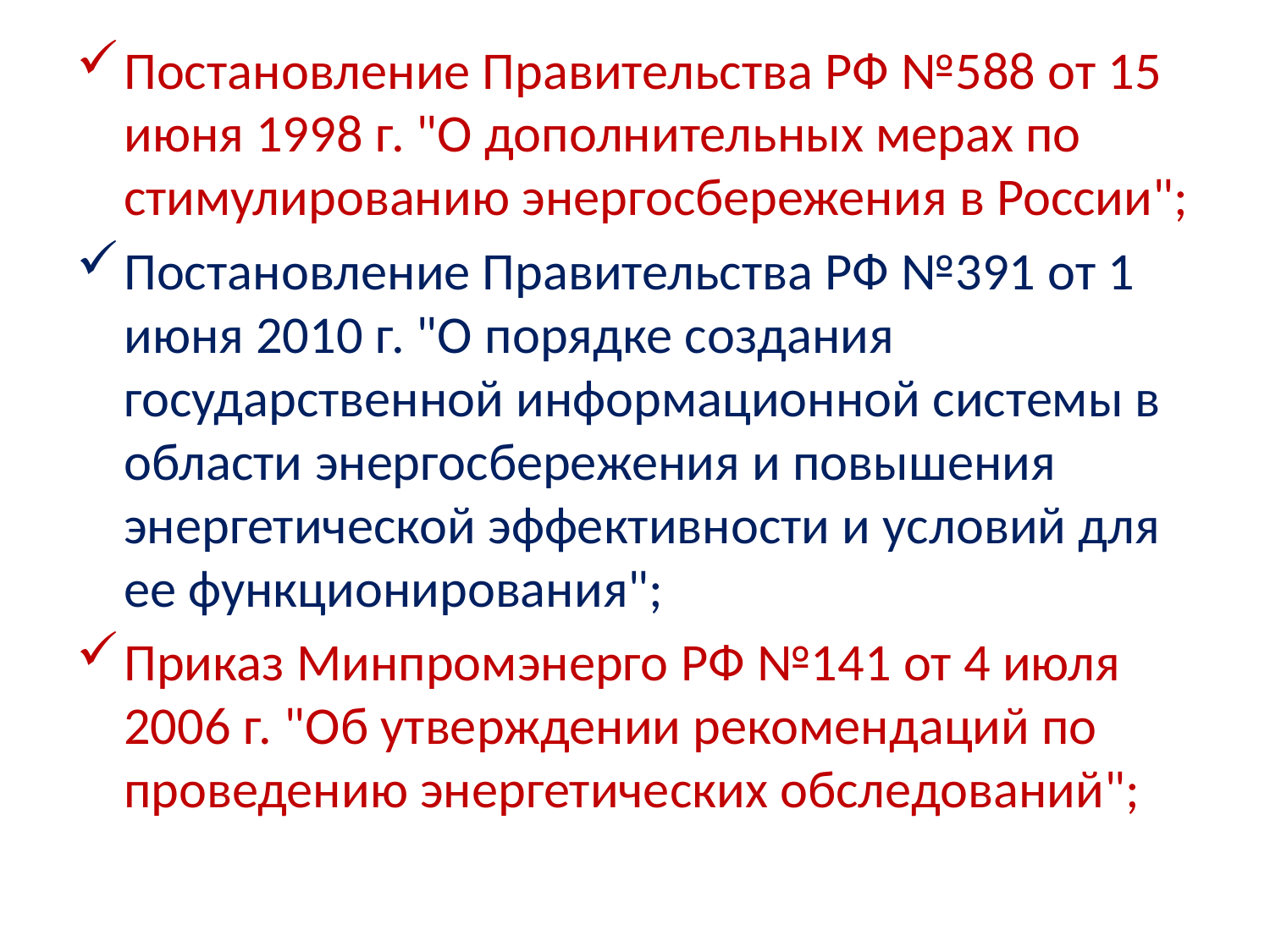

Постановление Правительства РФ №588 от 15 июня 1998 г. "О дополнительных мерах по стимулированию энергосбережения в России";
Постановление Правительства РФ №391 от 1 июня 2010 г. "О порядке создания государственной информационной системы в области энергосбережения и повышения энергетической эффективности и условий для ее функционирования";
Приказ Минпромэнерго РФ №141 от 4 июля 2006 г. "Об утверждении рекомендаций по проведению энергетических обследований";